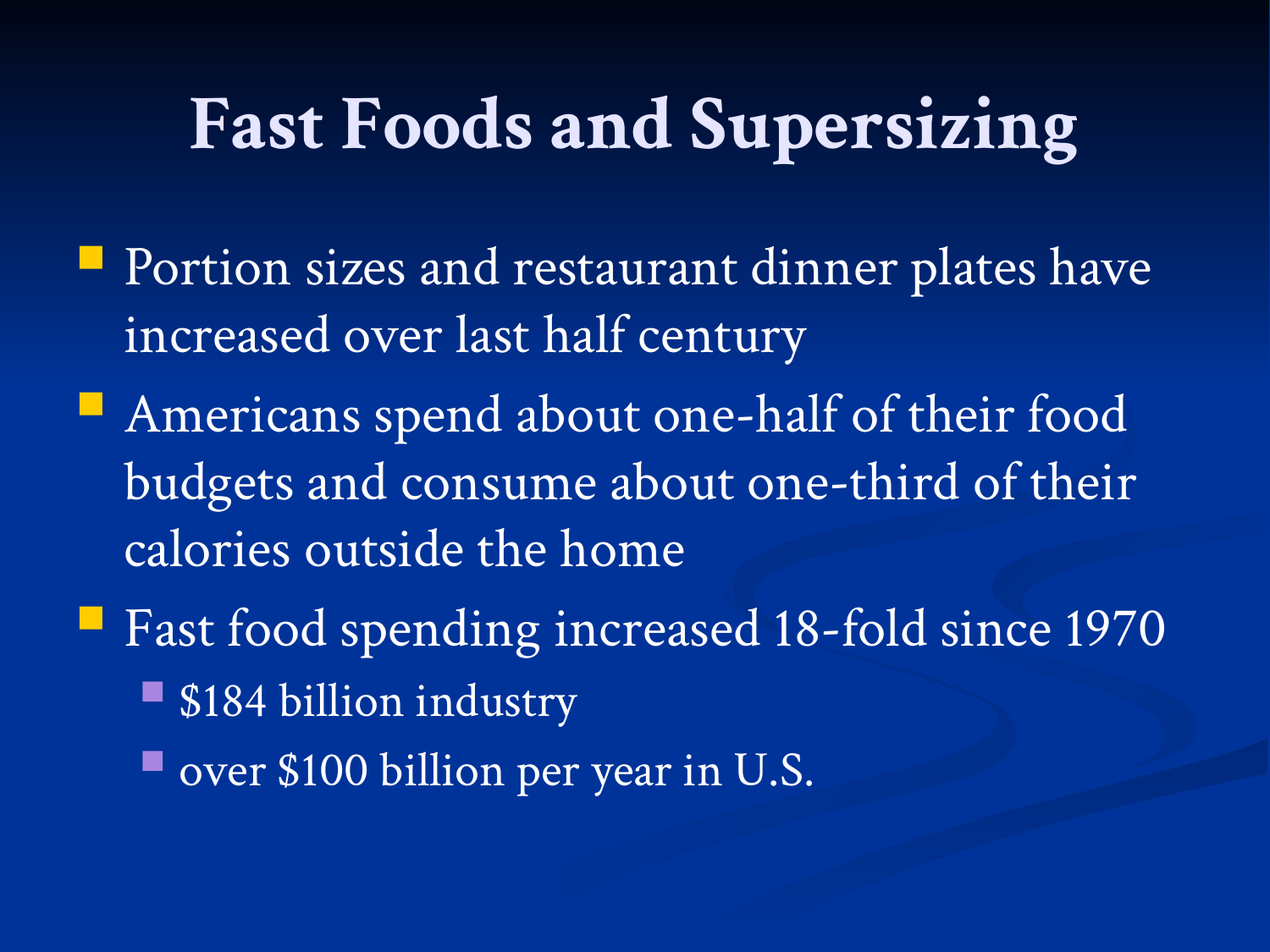

# Fast Foods and Supersizing
Portion sizes and restaurant dinner plates have increased over last half century
Americans spend about one-half of their food budgets and consume about one-third of their calories outside the home
Fast food spending increased 18-fold since 1970
$184 billion industry
over $100 billion per year in U.S.